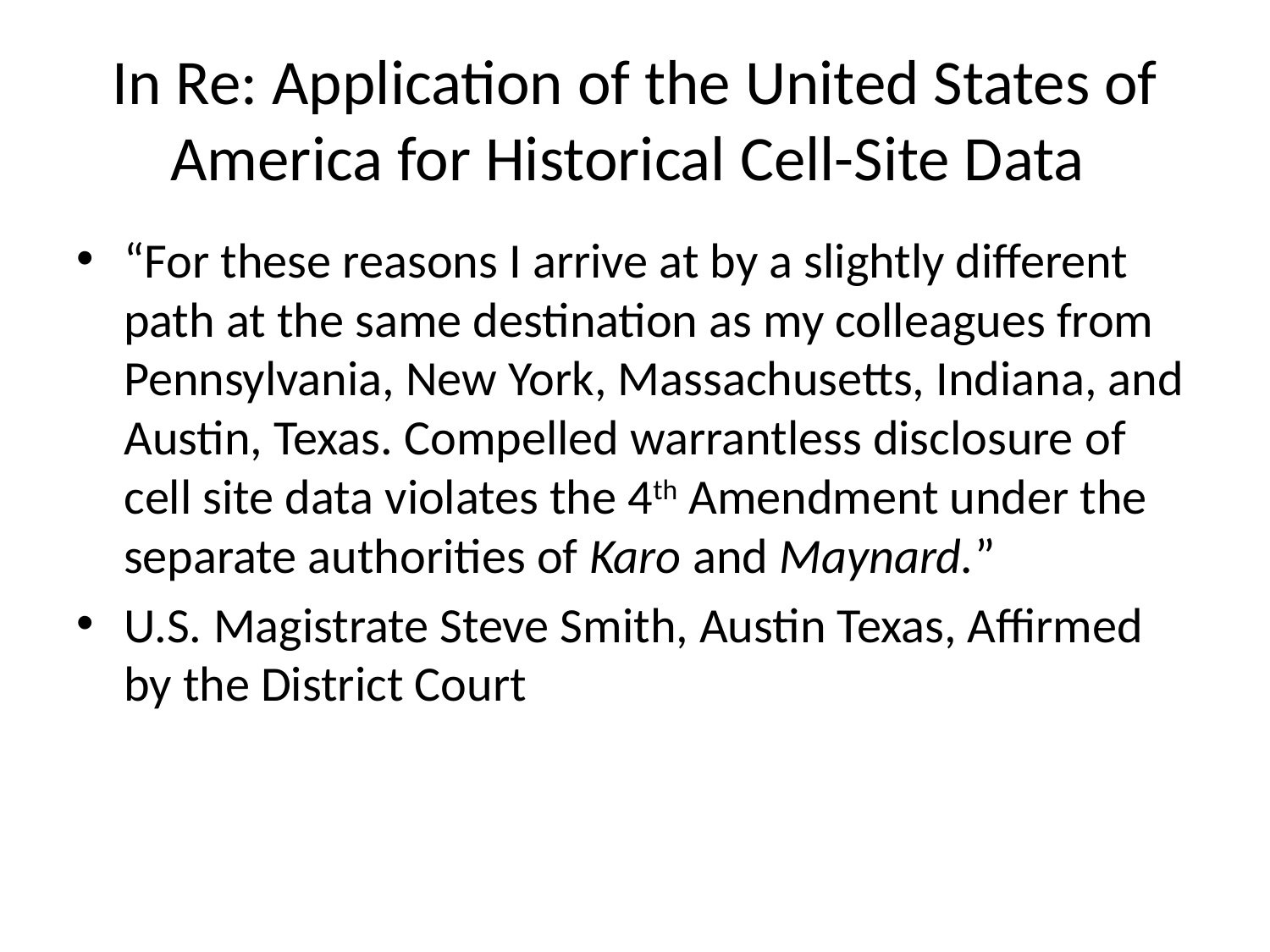

# In Re: Application of the United States of America for Historical Cell-Site Data
“For these reasons I arrive at by a slightly different path at the same destination as my colleagues from Pennsylvania, New York, Massachusetts, Indiana, and Austin, Texas. Compelled warrantless disclosure of cell site data violates the 4th Amendment under the separate authorities of Karo and Maynard.”
U.S. Magistrate Steve Smith, Austin Texas, Affirmed by the District Court